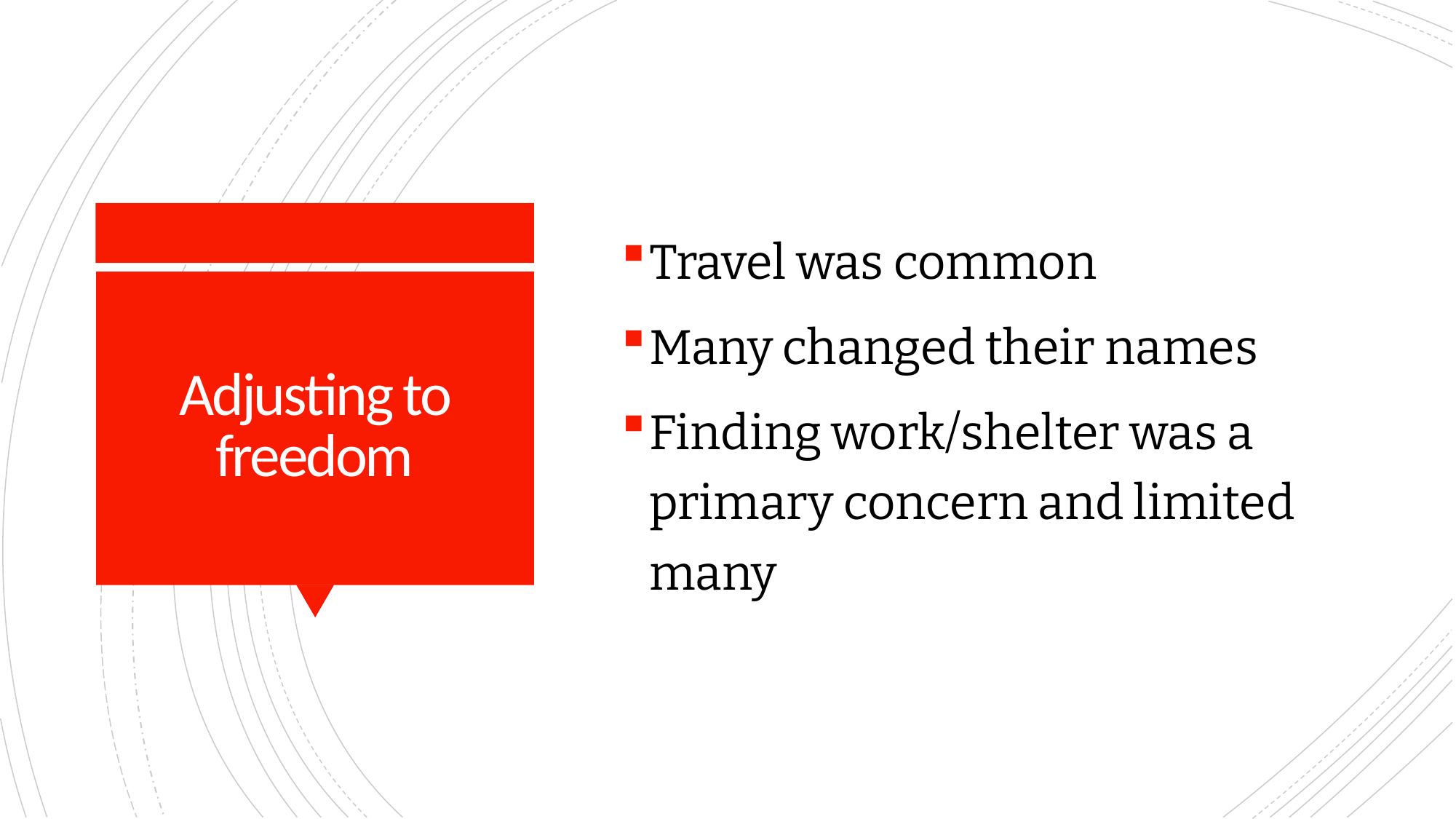

Travel was common
Many changed their names
Finding work/shelter was a primary concern and limited many
# Adjusting to freedom